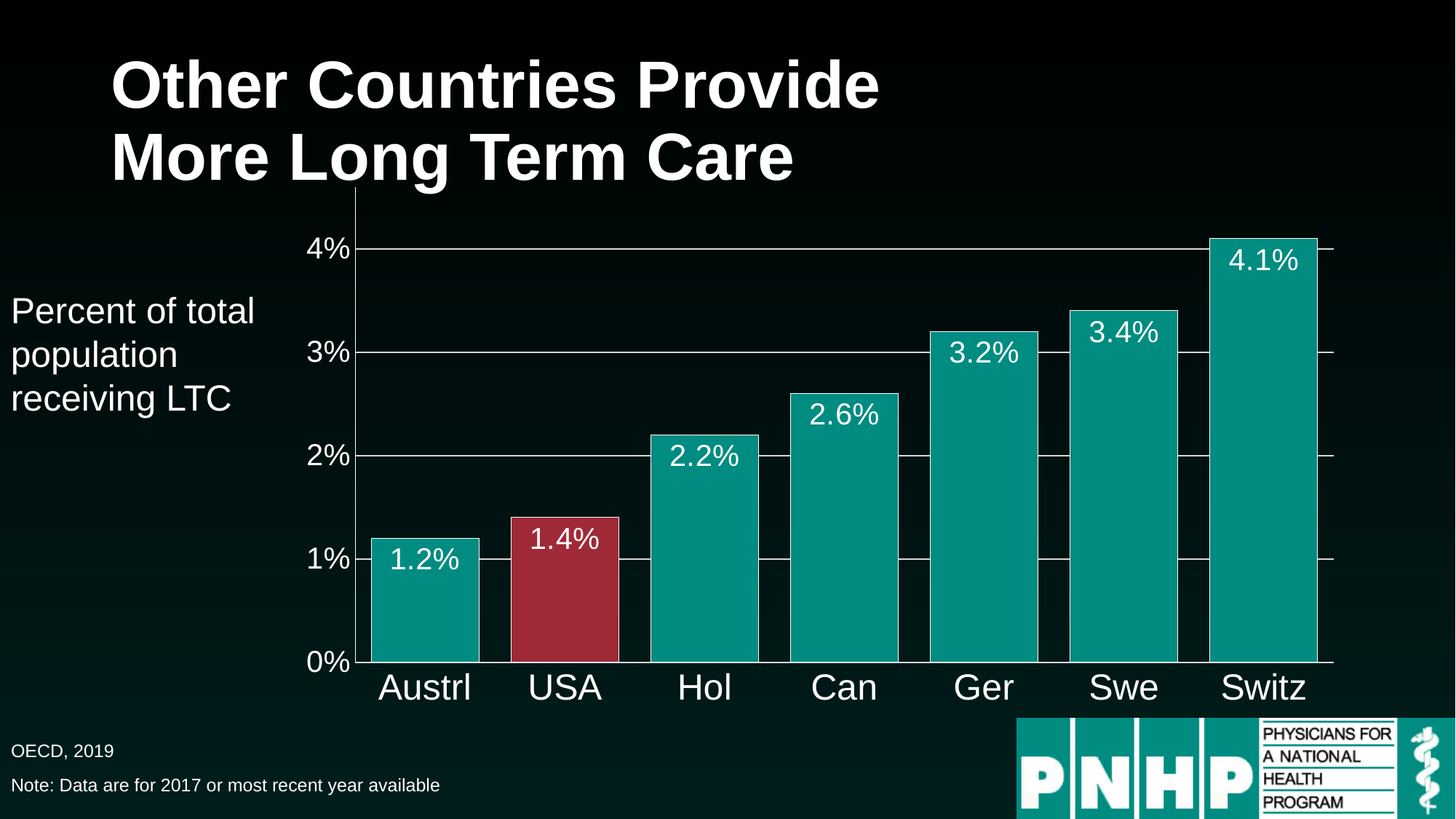

# Other Countries Provide More Long Term Care

### Chart

| Category | Series 1 |
|---|---|
| Austrl | 0.012 |
| USA | 0.014 |
| Hol | 0.022 |
| Can | 0.026 |
| Ger | 0.032 |
| Swe | 0.034 |
| Switz | 0.041 |
Percent of total population receiving LTC
OECD, 2019
Note: Data are for 2017 or most recent year available